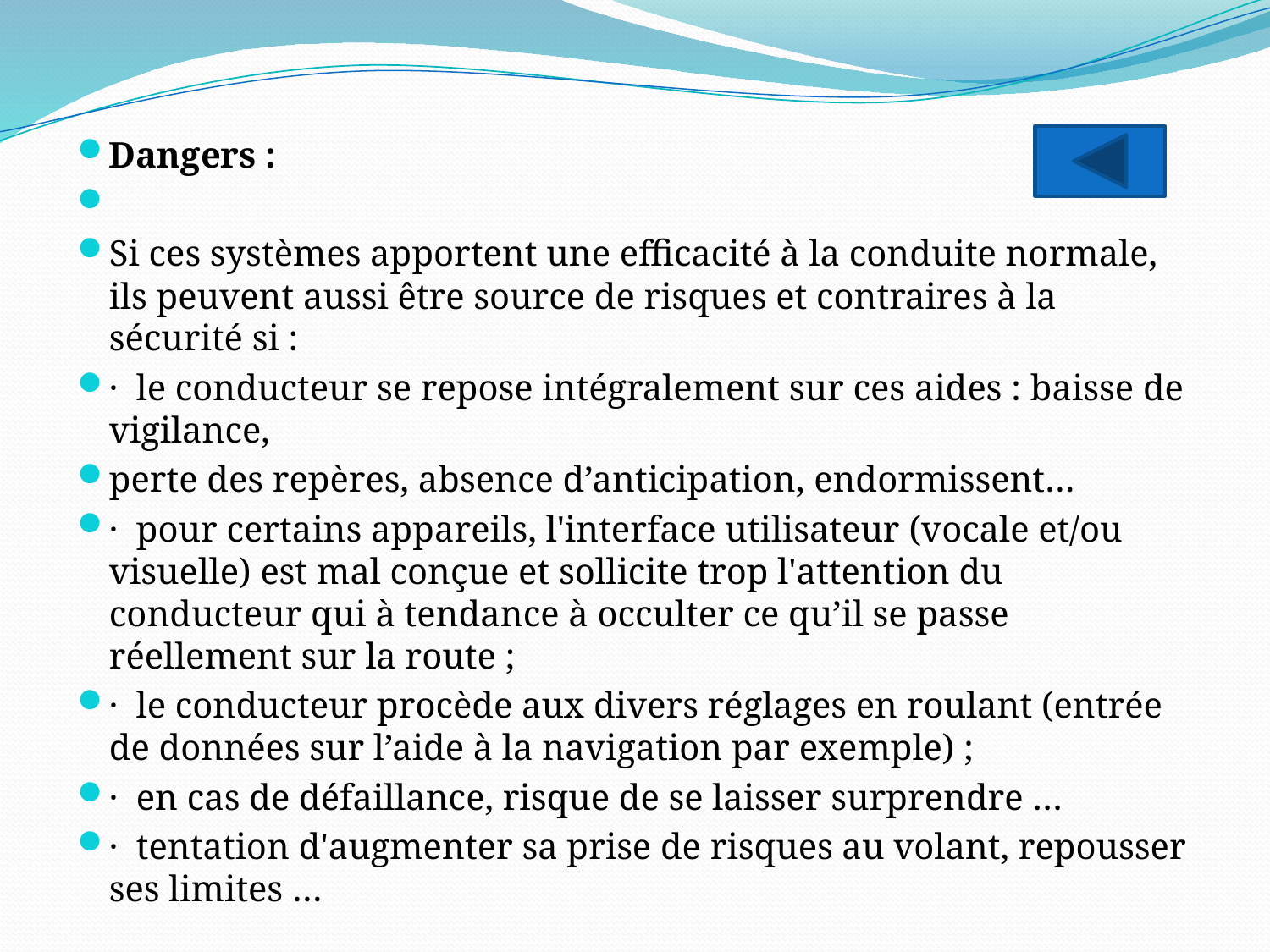

Dangers :

Si ces systèmes apportent une efficacité à la conduite normale, ils peuvent aussi être source de risques et contraires à la sécurité si :
·  le conducteur se repose intégralement sur ces aides : baisse de vigilance,
perte des repères, absence d’anticipation, endormissent…
·  pour certains appareils, l'interface utilisateur (vocale et/ou visuelle) est mal conçue et sollicite trop l'attention du conducteur qui à tendance à occulter ce qu’il se passe réellement sur la route ;
·  le conducteur procède aux divers réglages en roulant (entrée de données sur l’aide à la navigation par exemple) ;
·  en cas de défaillance, risque de se laisser surprendre …
·  tentation d'augmenter sa prise de risques au volant, repousser ses limites …